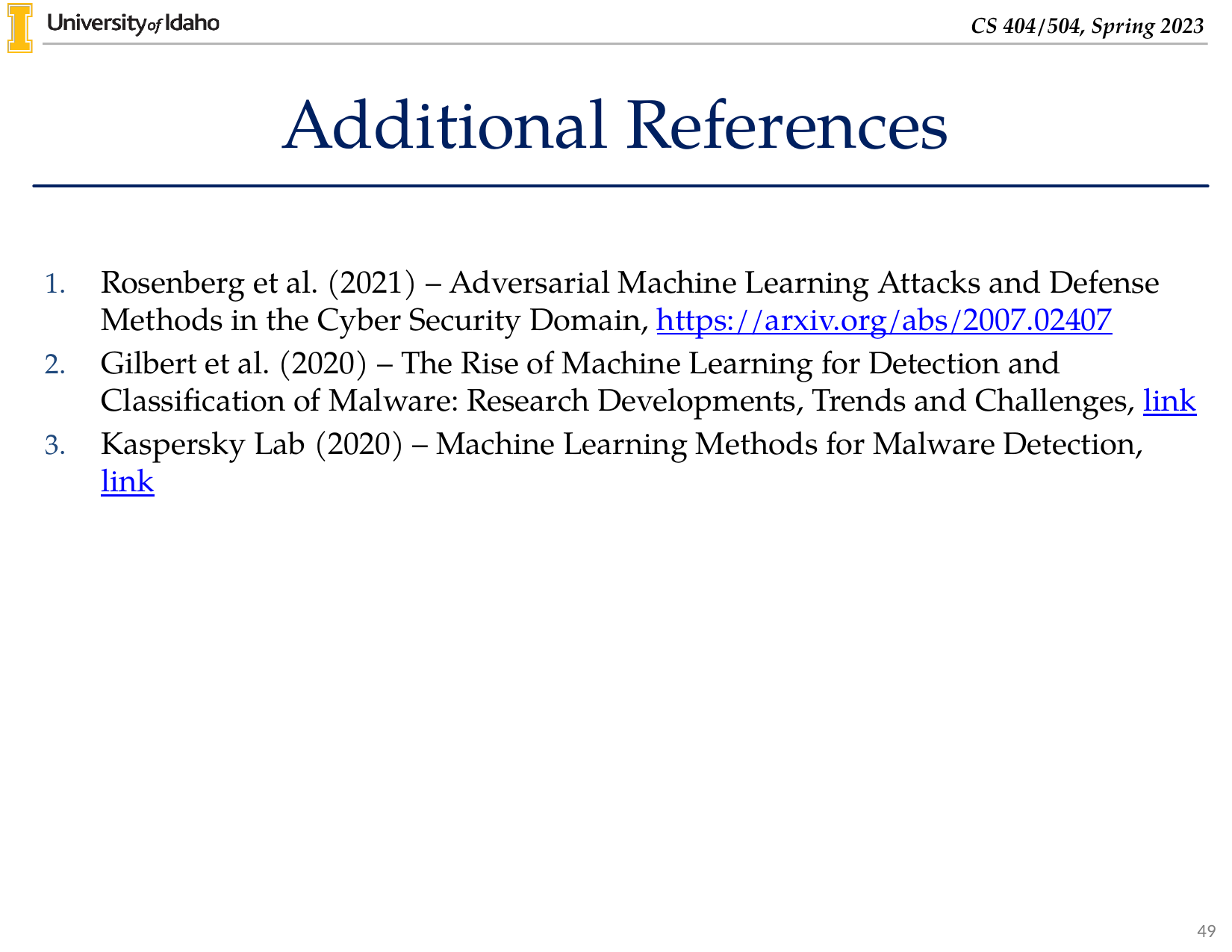

# Additional References
Rosenberg et al. (2021) – Adversarial Machine Learning Attacks and Defense Methods in the Cyber Security Domain, https://arxiv.org/abs/2007.02407
Gilbert et al. (2020) – The Rise of Machine Learning for Detection and Classification of Malware: Research Developments, Trends and Challenges, link
Kaspersky Lab (2020) – Machine Learning Methods for Malware Detection, link